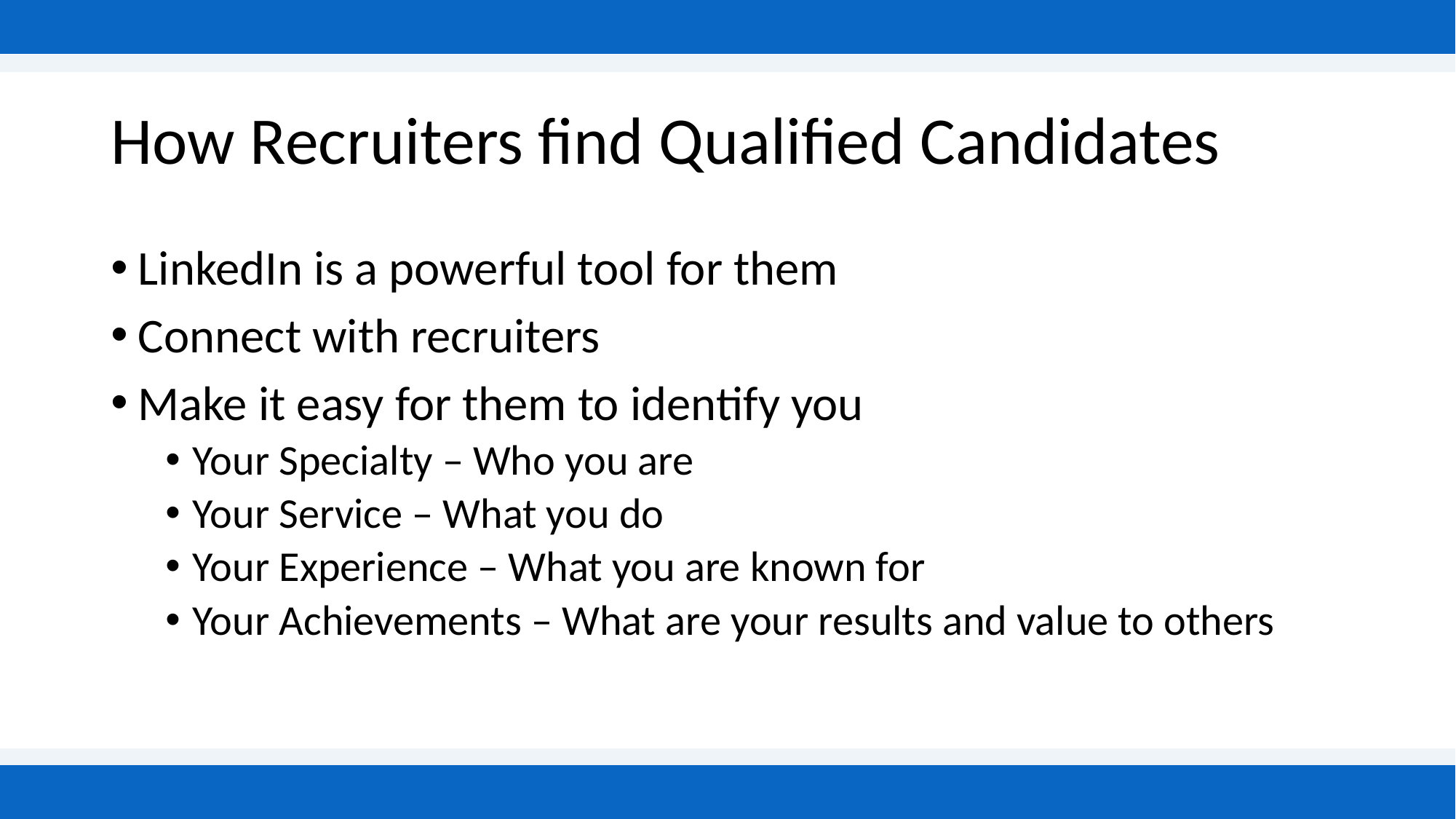

# How Recruiters find Qualified Candidates
LinkedIn is a powerful tool for them
Connect with recruiters
Make it easy for them to identify you
Your Specialty – Who you are
Your Service – What you do
Your Experience – What you are known for
Your Achievements – What are your results and value to others